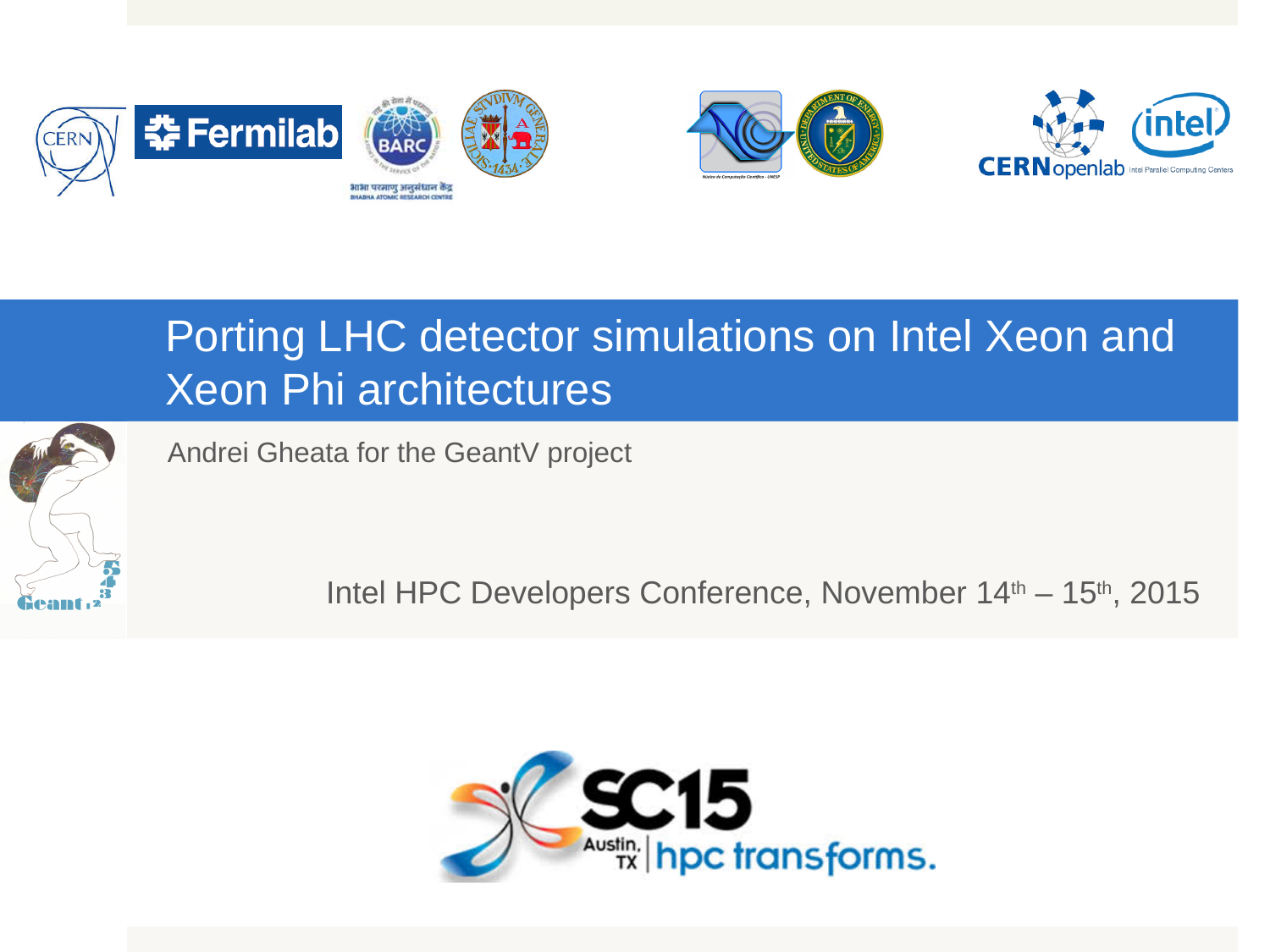

# Porting LHC detector simulations on Intel Xeon and Xeon Phi architectures
Andrei Gheata for the GeantV project

Intel HPC Developers Conference, November 14th – 15th, 2015